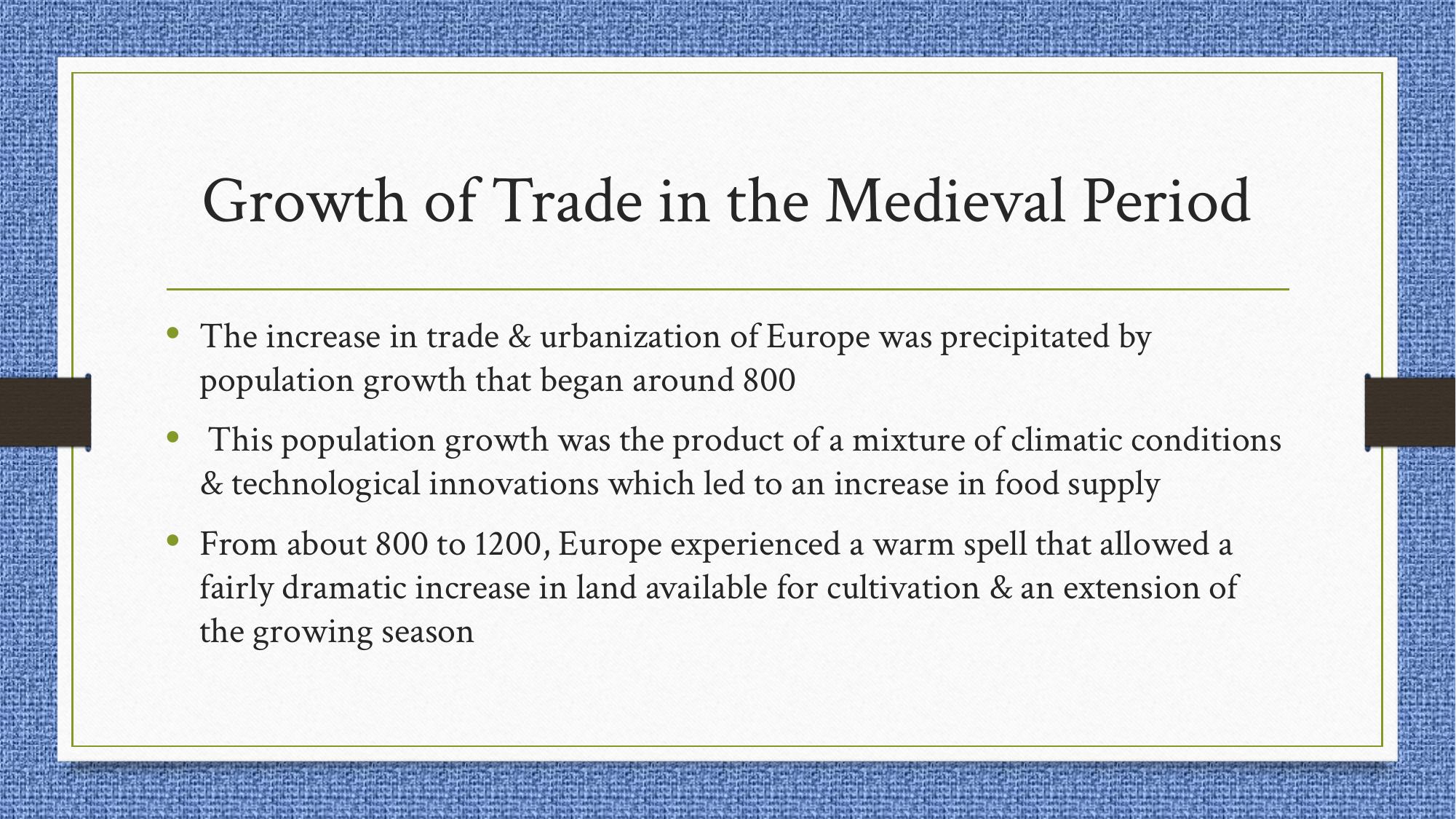

# Growth of Trade in the Medieval Period
The increase in trade & urbanization of Europe was precipitated by population growth that began around 800
 This population growth was the product of a mixture of climatic conditions & technological innovations which led to an increase in food supply
From about 800 to 1200, Europe experienced a warm spell that allowed a fairly dramatic increase in land available for cultivation & an extension of the growing season